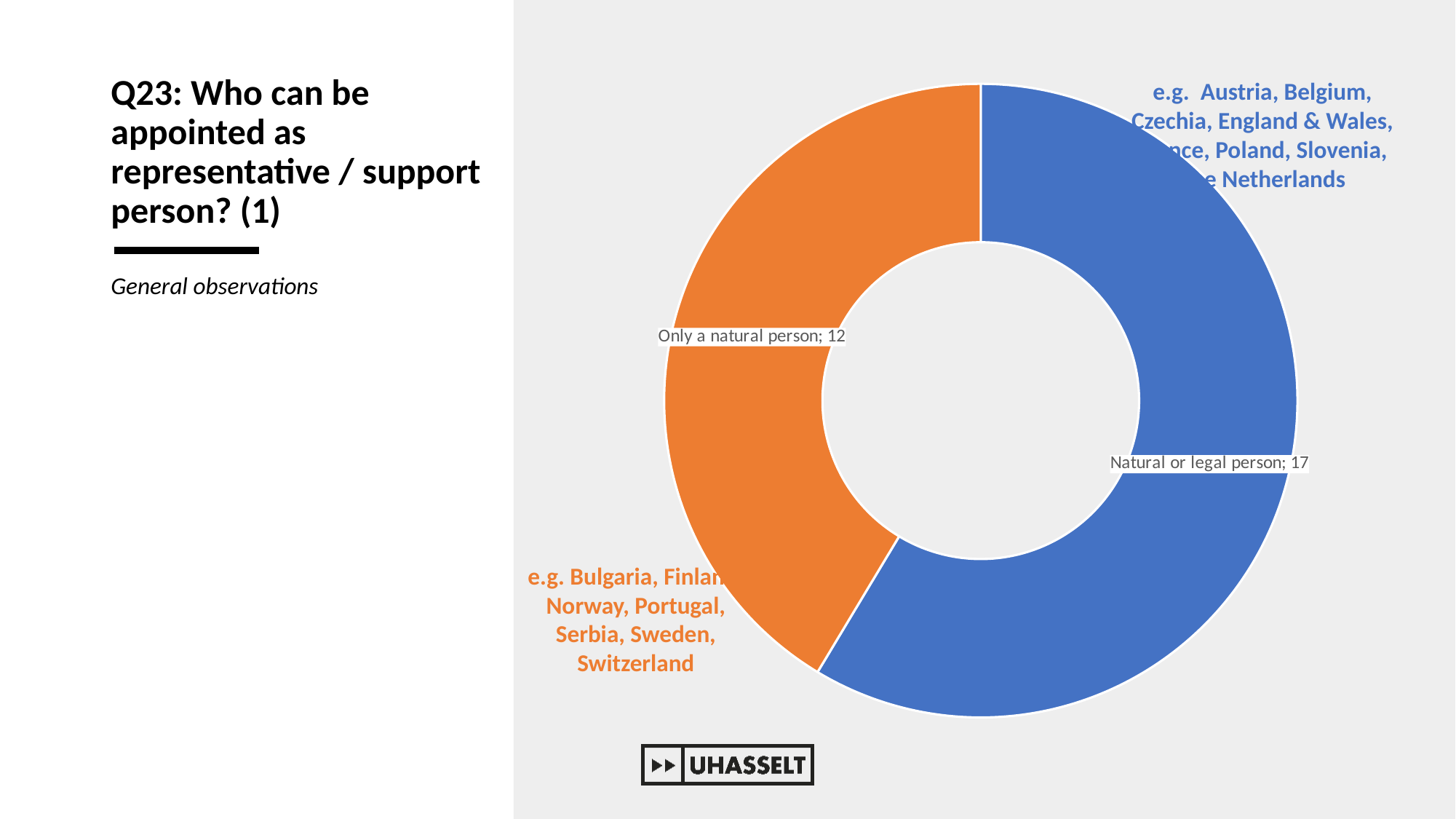

# Q23: Who can be appointed as representative / support person? (1)

### Chart

| Category | Who can be appointed |
|---|---|
| Natural or legal person | 17.0 |
| Only a natural person | 12.0 |
| Only a legal person | 0.0 |
e.g.  Austria, Belgium, Czechia, England & Wales, France, Poland, Slovenia, The Netherlands
General observations
e.g. Bulgaria, Finland, Norway, Portugal, Serbia, Sweden, Switzerland